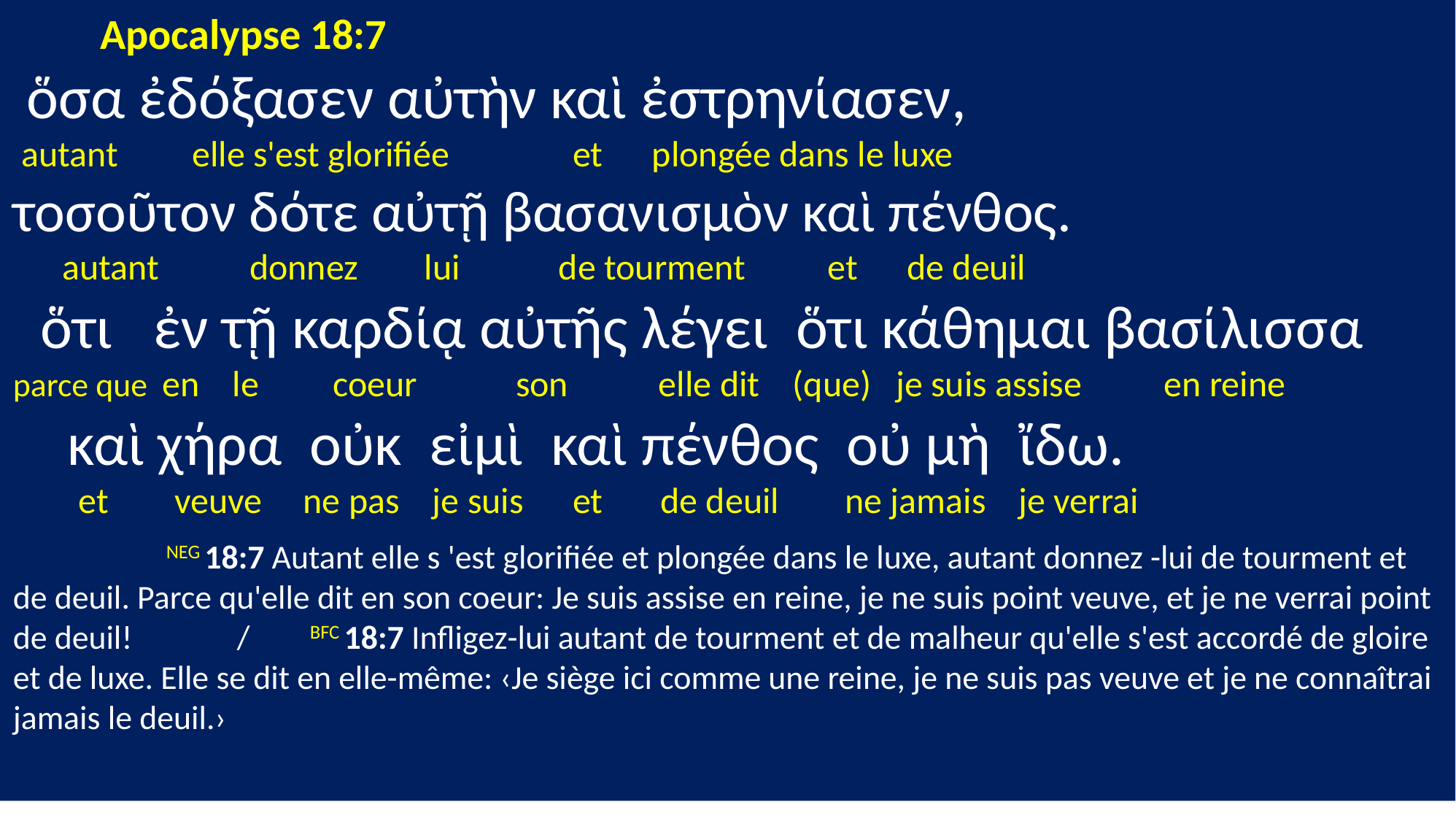

Apocalypse 18:7
 ὅσα ἐδόξασεν αὐτὴν καὶ ἐστρηνίασεν,
 autant         elle s'est glorifiée               et      plongée dans le luxe
τοσοῦτον δότε αὐτῇ βασανισμὸν καὶ πένθος.
      autant           donnez        lui            de tourment          et      de deuil
  ὅτι   ἐν τῇ καρδίᾳ αὐτῆς λέγει  ὅτι κάθημαι βασίλισσα
parce que  en    le         coeur            son           elle dit    (que)   je suis assise          en reine
    καὶ χήρα  οὐκ  εἰμὶ  καὶ πένθος  οὐ μὴ  ἴδω.
        et        veuve     ne pas    je suis      et       de deuil        ne jamais    je verrai

	          NEG 18:7 Autant elle s 'est glorifiée et plongée dans le luxe, autant donnez -lui de tourment et de deuil. Parce qu'elle dit en son coeur: Je suis assise en reine, je ne suis point veuve, et je ne verrai point de deuil!              /        BFC 18:7 Infligez-lui autant de tourment et de malheur qu'elle s'est accordé de gloire et de luxe. Elle se dit en elle-même: ‹Je siège ici comme une reine, je ne suis pas veuve et je ne connaîtrai jamais le deuil.›